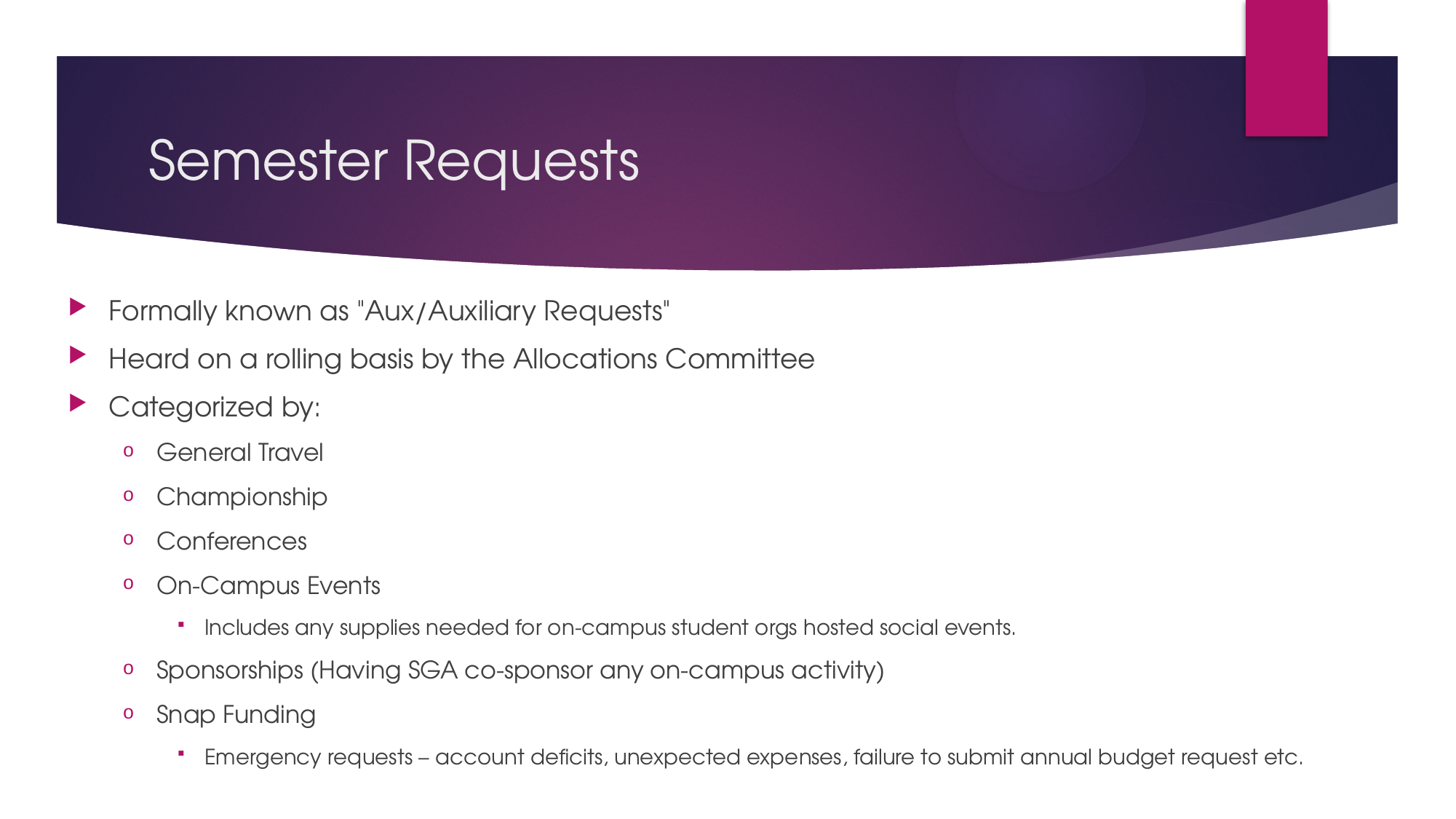

# Semester Requests
Formally known as "Aux/Auxiliary Requests"
Heard on a rolling basis by the Allocations Committee
Categorized by:
General Travel
Championship
Conferences
On-Campus Events
Includes any supplies needed for on-campus student orgs hosted social events.
Sponsorships (Having SGA co-sponsor any on-campus activity)
Snap Funding
Emergency requests – account deficits, unexpected expenses, failure to submit annual budget request etc.